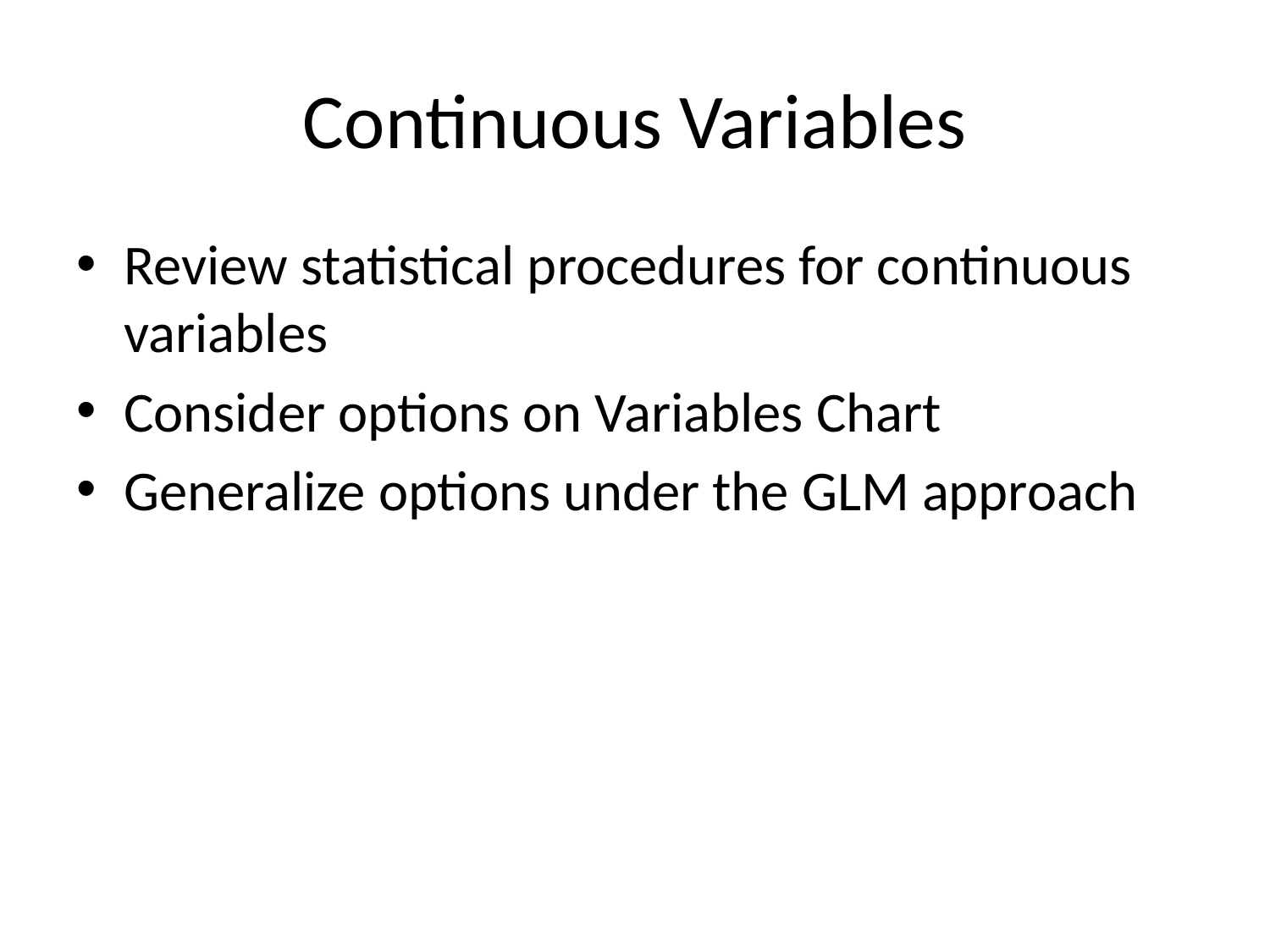

# Continuous Variables
Review statistical procedures for continuous variables
Consider options on Variables Chart
Generalize options under the GLM approach